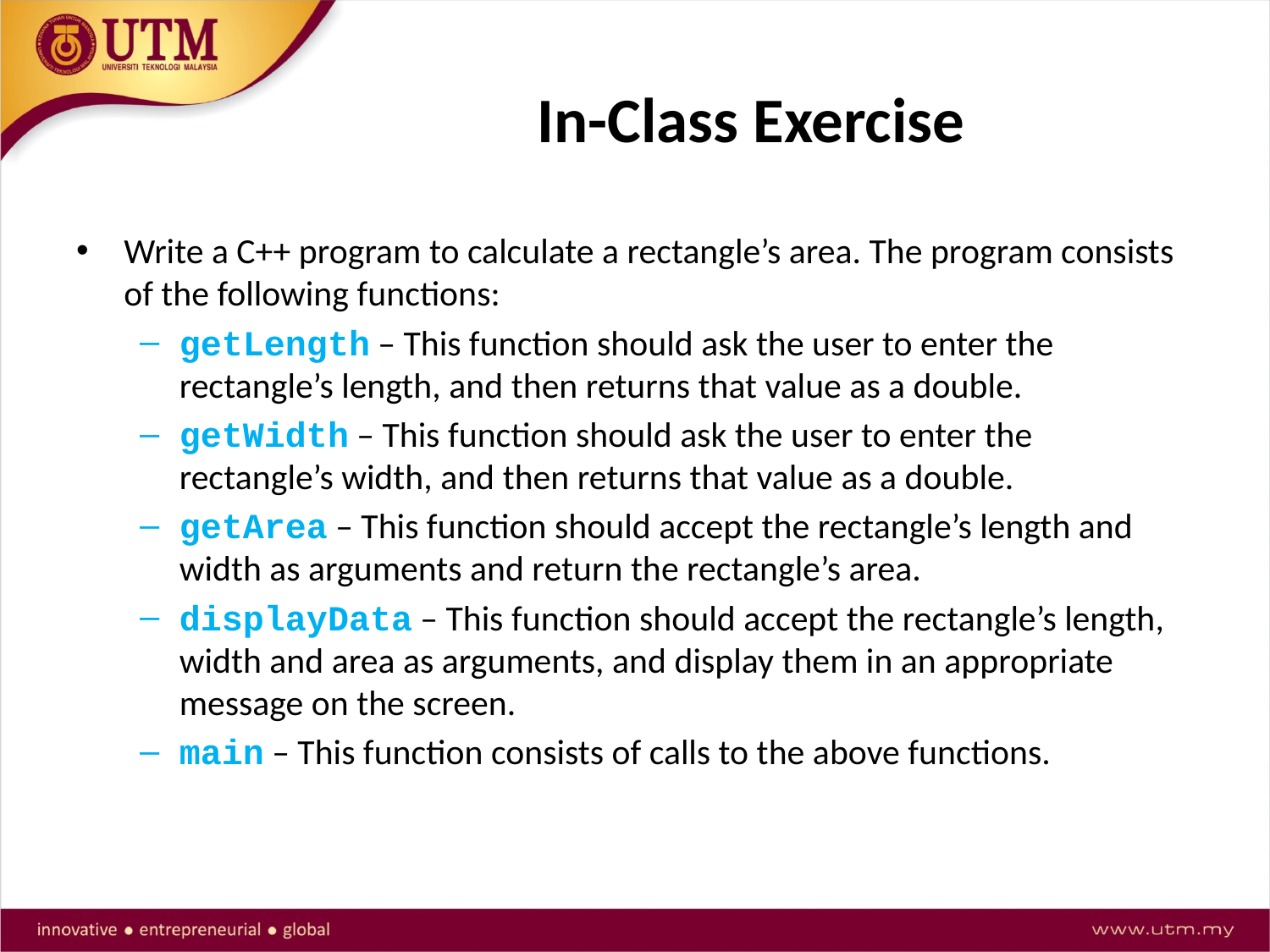

# In-Class Exercise
Write a C++ program to calculate a rectangle’s area. The program consists of the following functions:
getLength – This function should ask the user to enter the rectangle’s length, and then returns that value as a double.
getWidth – This function should ask the user to enter the rectangle’s width, and then returns that value as a double.
getArea – This function should accept the rectangle’s length and width as arguments and return the rectangle’s area.
displayData – This function should accept the rectangle’s length, width and area as arguments, and display them in an appropriate message on the screen.
main – This function consists of calls to the above functions.